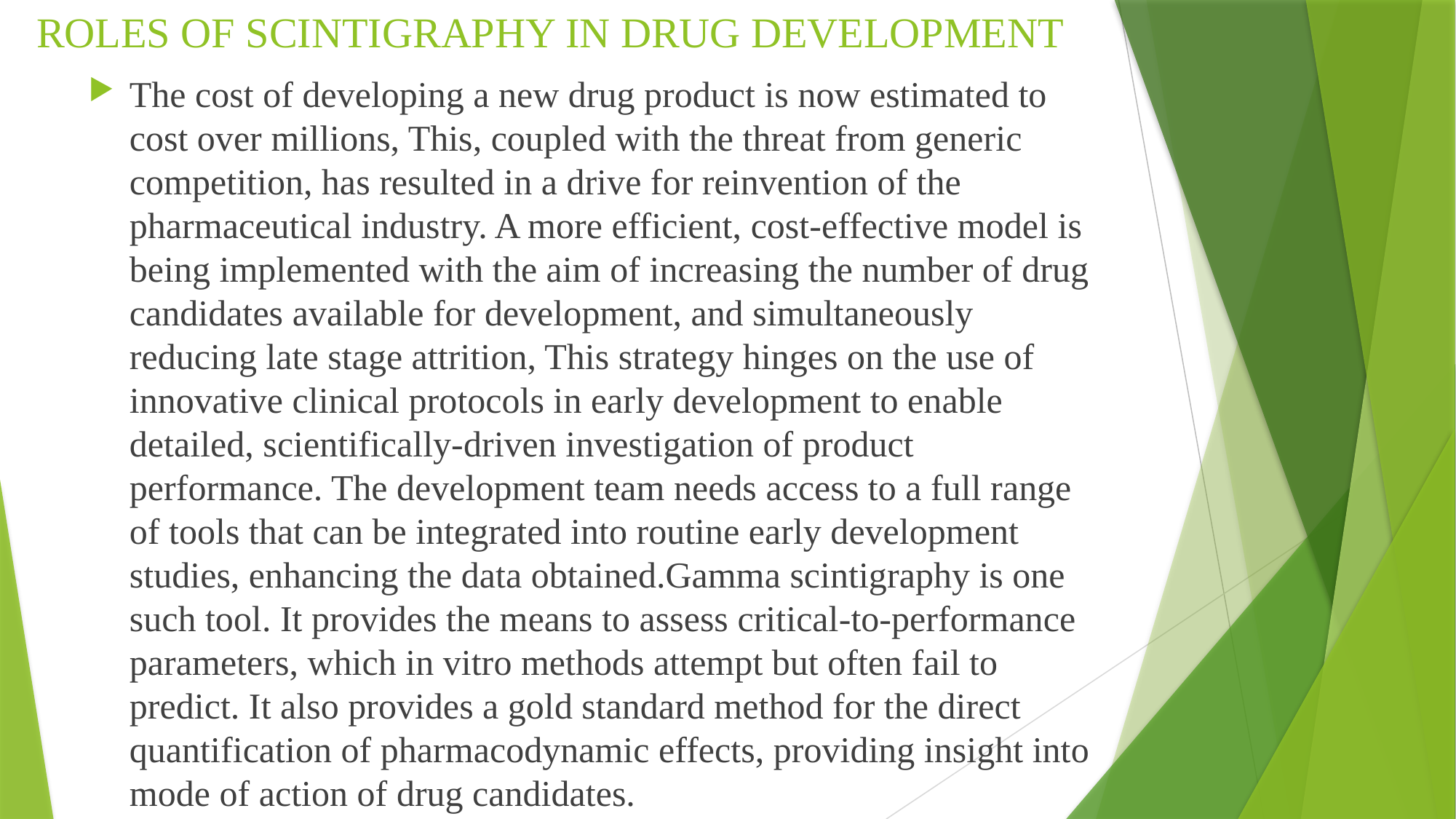

# ROLES OF SCINTIGRAPHY IN DRUG DEVELOPMENT
The cost of developing a new drug product is now estimated to cost over millions, This, coupled with the threat from generic competition, has resulted in a drive for reinvention of the pharmaceutical industry. A more efficient, cost-effective model is being implemented with the aim of increasing the number of drug candidates available for development, and simultaneously reducing late stage attrition, This strategy hinges on the use of innovative clinical protocols in early development to enable detailed, scientifically-driven investigation of product performance. The development team needs access to a full range of tools that can be integrated into routine early development studies, enhancing the data obtained.Gamma scintigraphy is one such tool. It provides the means to assess critical-to-performance parameters, which in vitro methods attempt but often fail to predict. It also provides a gold standard method for the direct quantification of pharmacodynamic effects, providing insight into mode of action of drug candidates.